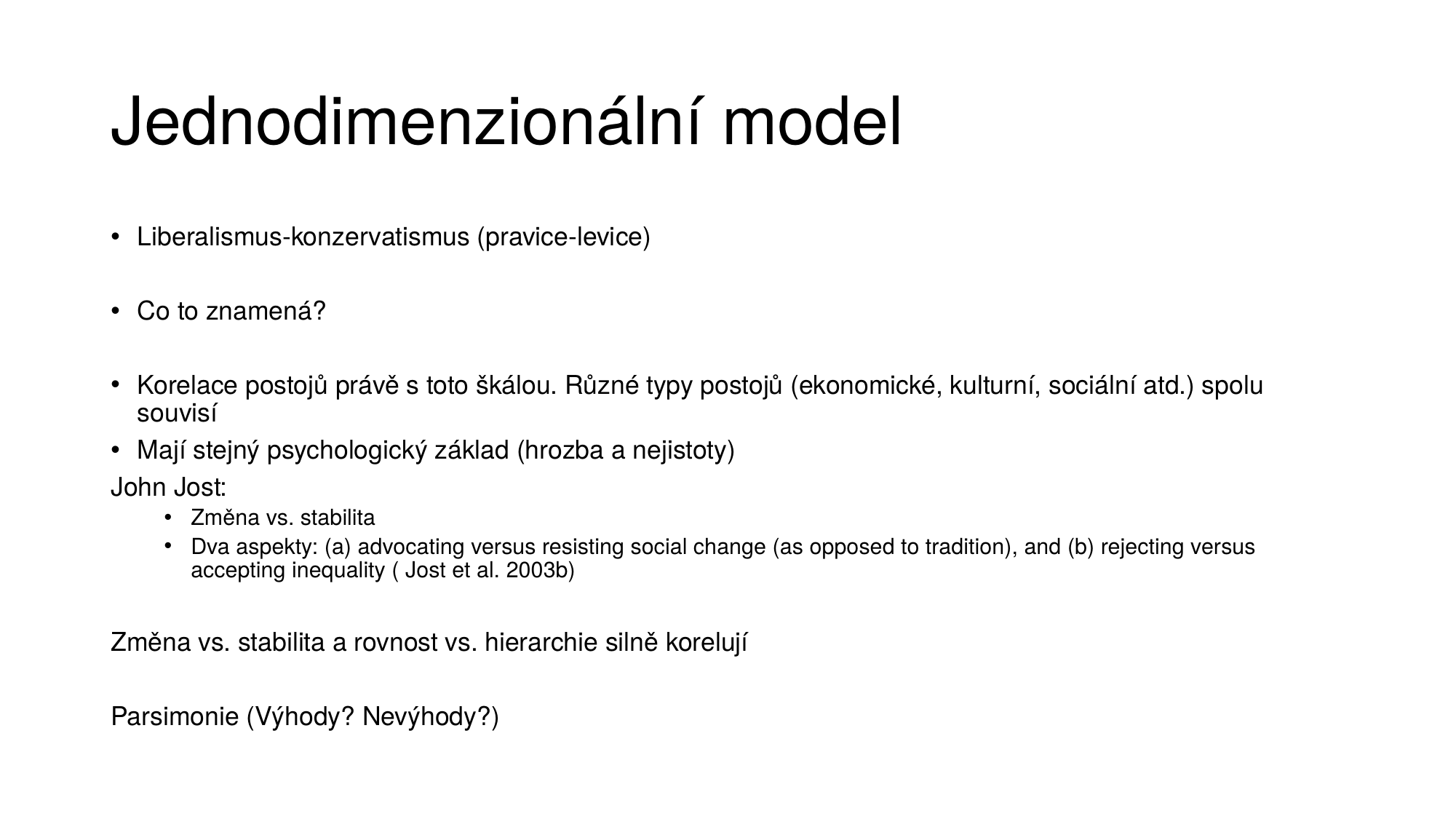

# Jednodimenzionální model
Liberalismus-konzervatismus (pravice-levice)

Co to znamená?

Korelace postojů právě s toto škálou. Různé typy postojů (ekonomické, kulturní, sociální atd.) spolu souvisí
Mají stejný psychologický základ (hrozba a nejistoty)
John Jost:
Změna vs. stabilita
Dva aspekty: (a) advocating versus resisting social change (as opposed to tradition), and (b) rejecting versus accepting inequality ( Jost et al. 2003b)

Změna vs. stabilita a rovnost vs. hierarchie silně korelují

Parsimonie (Výhody? Nevýhody?)